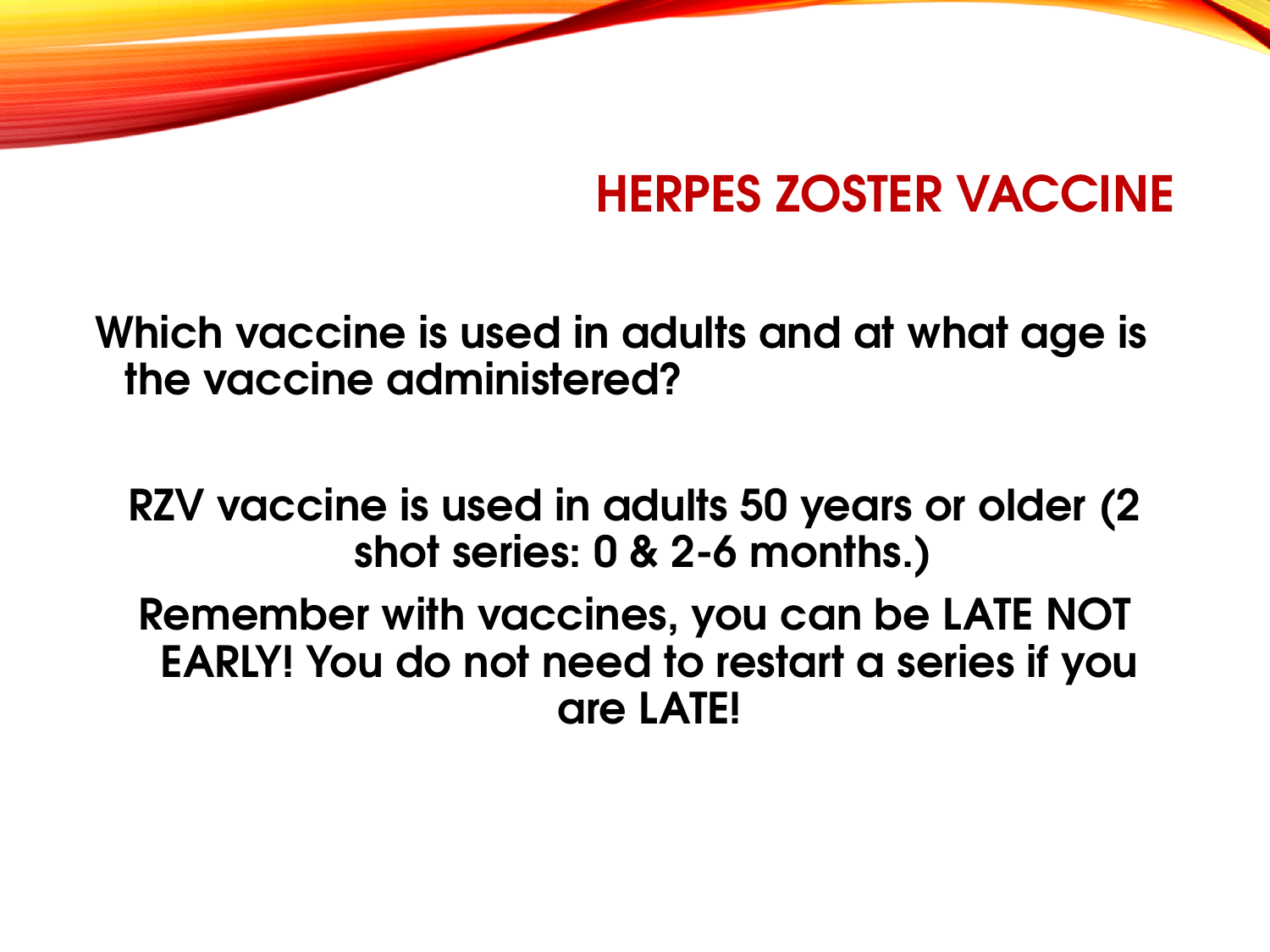

# Herpes Zoster vaccine
Which vaccine is used in adults and at what age is the vaccine administered?

RZV vaccine is used in adults 50 years or older (2 shot series: 0 & 2-6 months.)
Remember with vaccines, you can be LATE NOT EARLY! You do not need to restart a series if you are LATE!